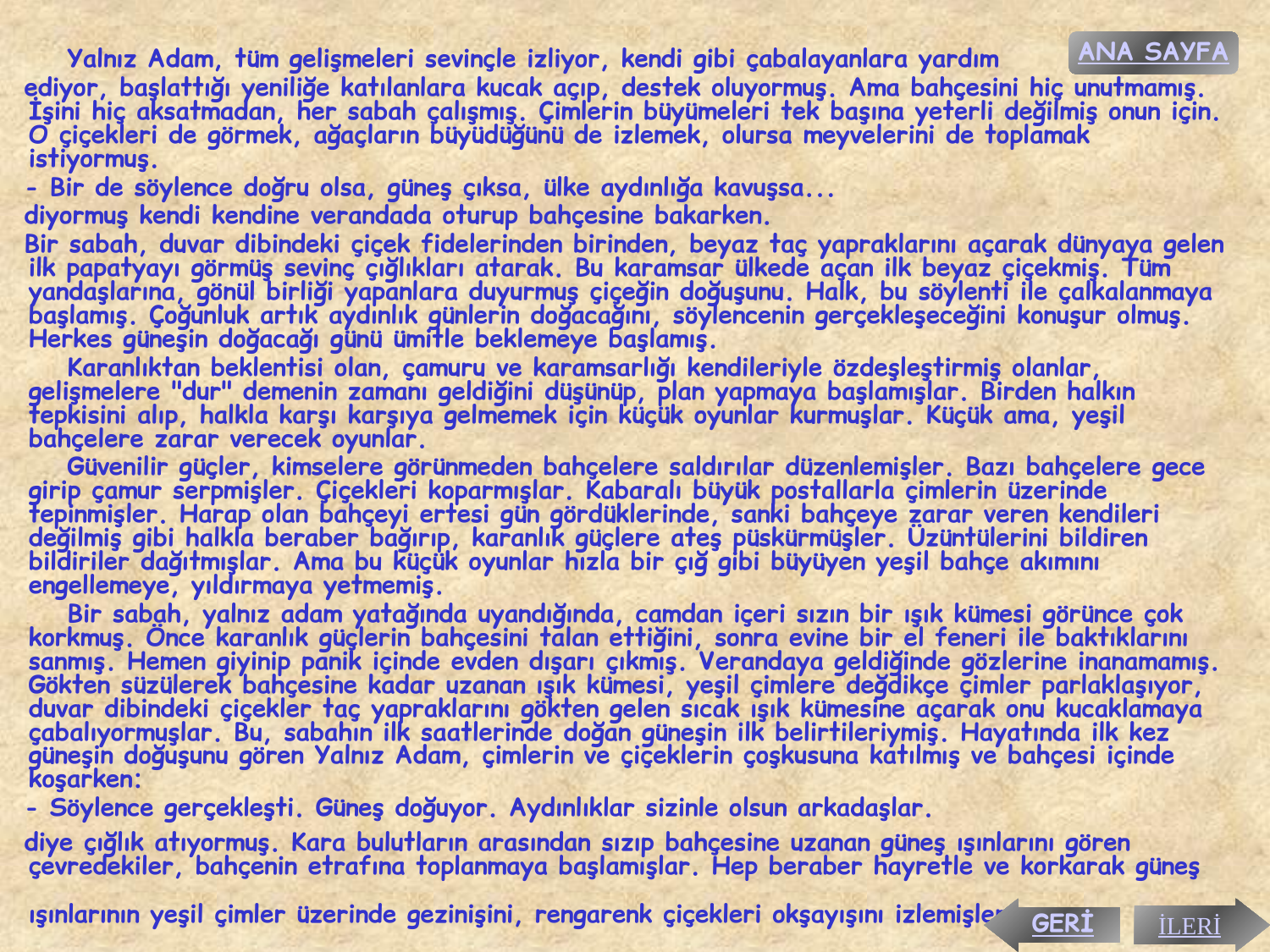

ANA SAYFA
        Yalnız Adam, tüm gelişmeleri sevinçle izliyor, kendi gibi çabalayanlara yardım
    ediyor, başlattığı yeniliğe katılanlara kucak açıp, destek oluyormuş. Ama bahçesini hiç unutmamış. İşini hiç aksatmadan, her sabah çalışmış. Çimlerin büyümeleri tek başına yeterli değilmiş onun için. O çiçekleri de görmek, ağaçların büyüdüğünü de izlemek, olursa meyvelerini de toplamak istiyormuş.
    - Bir de söylence doğru olsa, güneş çıksa, ülke aydınlığa kavuşsa...
    diyormuş kendi kendine verandada oturup bahçesine bakarken.
    Bir sabah, duvar dibindeki çiçek fidelerinden birinden, beyaz taç yapraklarını açarak dünyaya gelen ilk papatyayı görmüş sevinç çığlıkları atarak. Bu karamsar ülkede açan ilk beyaz çiçekmiş. Tüm yandaşlarına, gönül birliği yapanlara duyurmuş çiçeğin doğuşunu. Halk, bu söylenti ile çalkalanmaya başlamış. Çoğunluk artık aydınlık günlerin doğacağını, söylencenin gerçekleşeceğini konuşur olmuş. Herkes güneşin doğacağı günü ümitle beklemeye başlamış.
        Karanlıktan beklentisi olan, çamuru ve karamsarlığı kendileriyle özdeşleştirmiş olanlar, gelişmelere "dur" demenin zamanı geldiğini düşünüp, plan yapmaya başlamışlar. Birden halkın tepkisini alıp, halkla karşı karşıya gelmemek için küçük oyunlar kurmuşlar. Küçük ama, yeşil bahçelere zarar verecek oyunlar.
        Güvenilir güçler, kimselere görünmeden bahçelere saldırılar düzenlemişler. Bazı bahçelere gece girip çamur serpmişler. Çiçekleri koparmışlar. Kabaralı büyük postallarla çimlerin üzerinde tepinmişler. Harap olan bahçeyi ertesi gün gördüklerinde, sanki bahçeye zarar veren kendileri değilmiş gibi halkla beraber bağırıp, karanlık güçlere ateş püskürmüşler. Üzüntülerini bildiren bildiriler dağıtmışlar. Ama bu küçük oyunlar hızla bir çığ gibi büyüyen yeşil bahçe akımını engellemeye, yıldırmaya yetmemiş.
        Bir sabah, yalnız adam yatağında uyandığında, camdan içeri sızın bir ışık kümesi görünce çok korkmuş. Önce karanlık güçlerin bahçesini talan ettiğini, sonra evine bir el feneri ile baktıklarını sanmış. Hemen giyinip panik içinde evden dışarı çıkmış. Verandaya geldiğinde gözlerine inanamamış. Gökten süzülerek bahçesine kadar uzanan ışık kümesi, yeşil çimlere değdikçe çimler parlaklaşıyor, duvar dibindeki çiçekler taç yapraklarını gökten gelen sıcak ışık kümesine açarak onu kucaklamaya çabalıyormuşlar. Bu, sabahın ilk saatlerinde doğan güneşin ilk belirtileriymiş. Hayatında ilk kez güneşin doğuşunu gören Yalnız Adam, çimlerin ve çiçeklerin çoşkusuna katılmış ve bahçesi içinde koşarken:
    - Söylence gerçekleşti. Güneş doğuyor. Aydınlıklar sizinle olsun arkadaşlar.
    diye çığlık atıyormuş. Kara bulutların arasından sızıp bahçesine uzanan güneş ışınlarını gören çevredekiler, bahçenin etrafına toplanmaya başlamışlar. Hep beraber hayretle ve korkarak güneş ışınlarının yeşil çimler üzerinde gezinişini, rengarenk çiçekleri okşayışını izlemişler.
GERİ
İLERİ